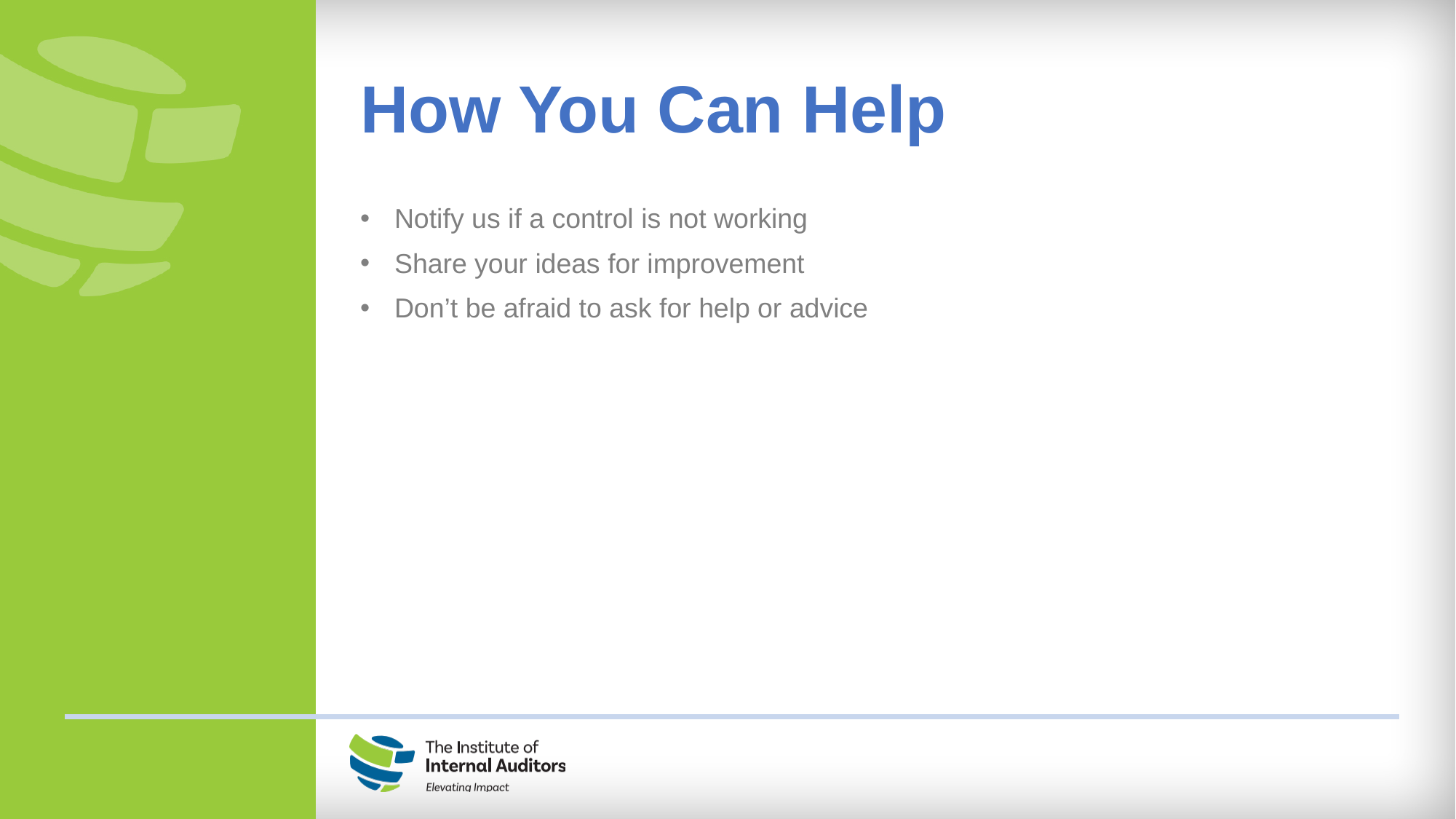

How You Can Help
Notify us if a control is not working
Share your ideas for improvement
Don’t be afraid to ask for help or advice